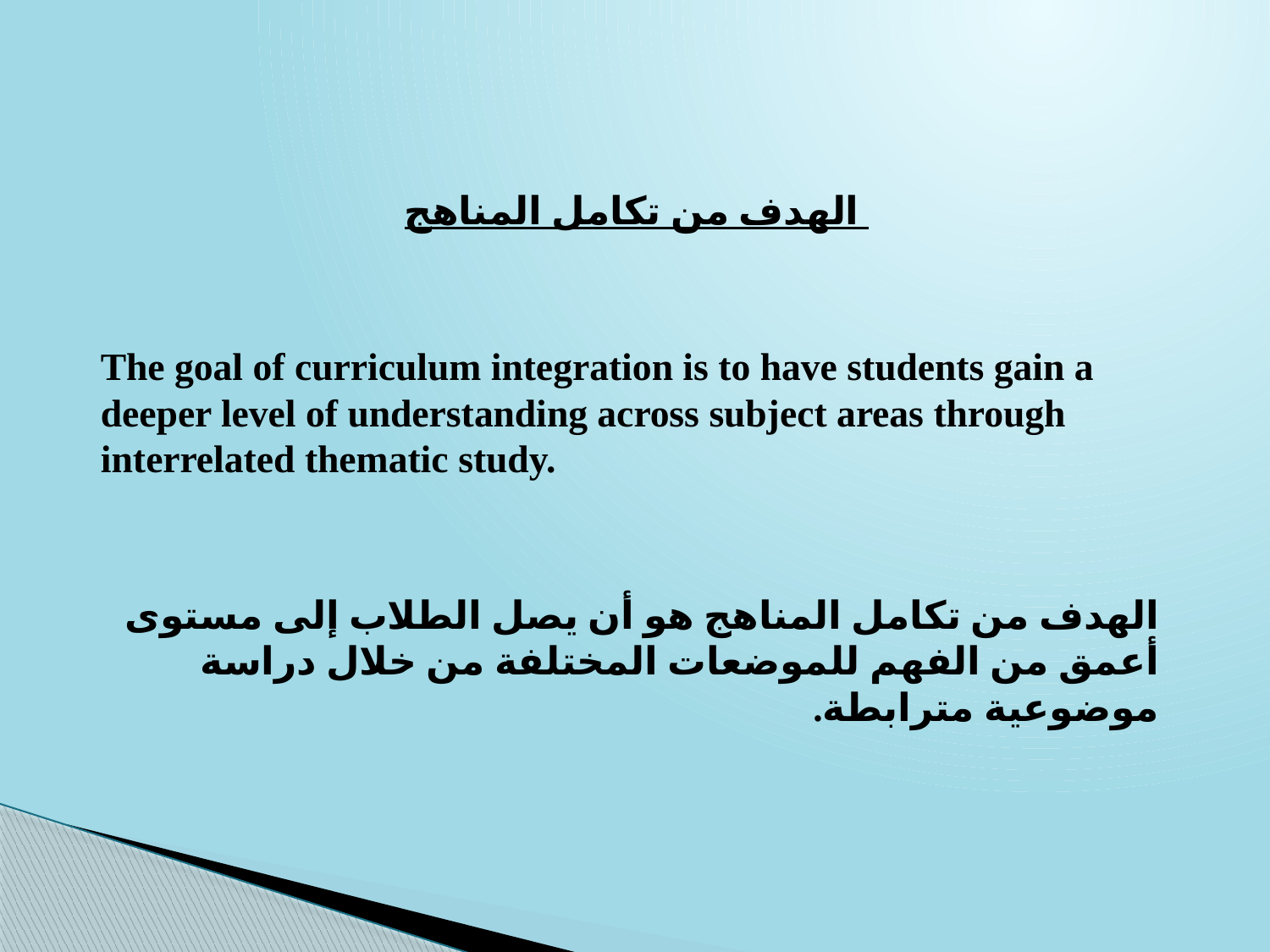

الهدف من تكامل المناهج

The goal of curriculum integration is to have students gain a deeper level of understanding across subject areas through interrelated thematic study.

الهدف من تكامل المناهج هو أن يصل الطلاب إلى مستوى أعمق من الفهم للموضعات المختلفة من خلال دراسة موضوعية مترابطة.